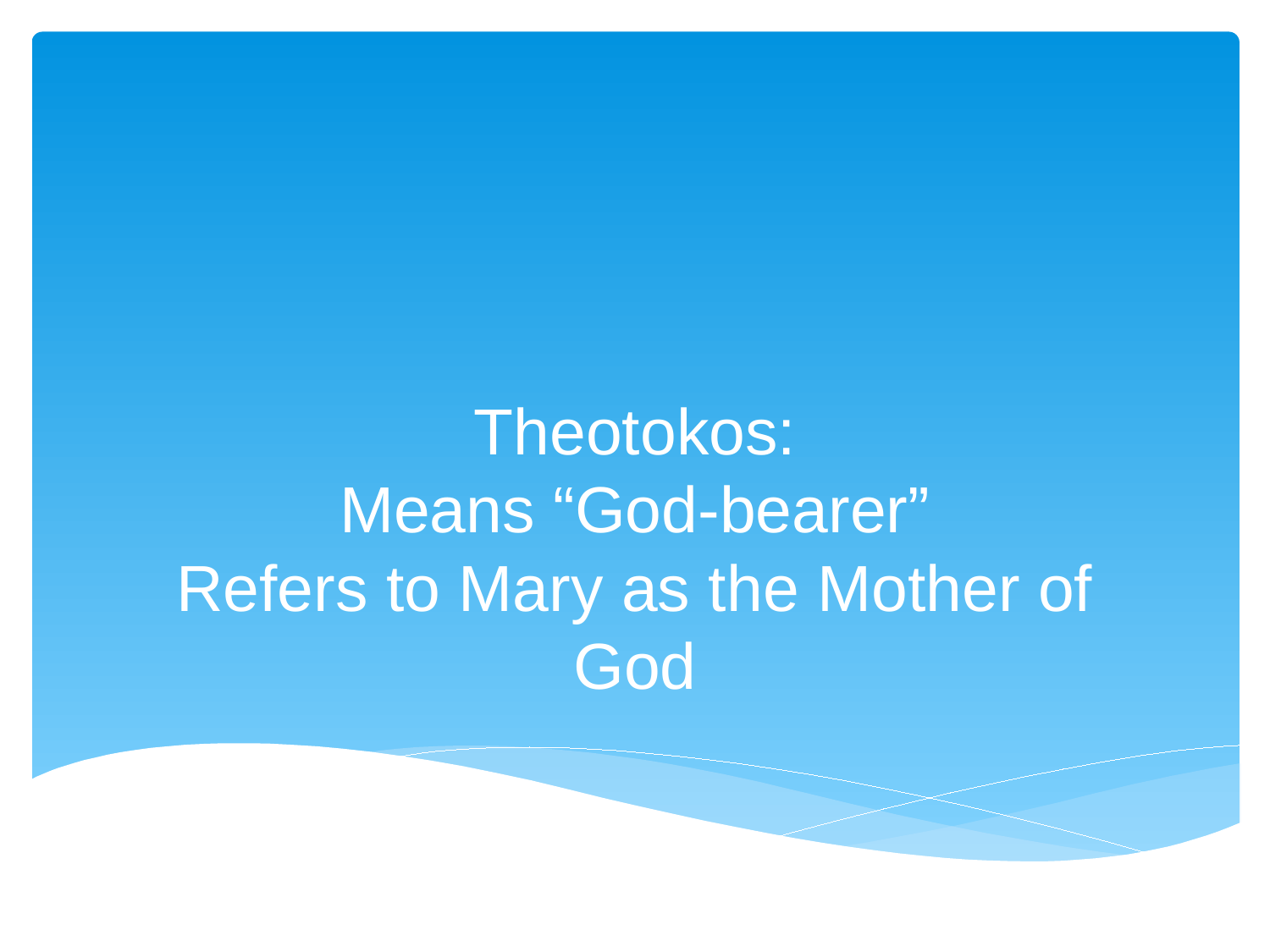

# Theotokos: Means “God-bearer” Refers to Mary as the Mother of God